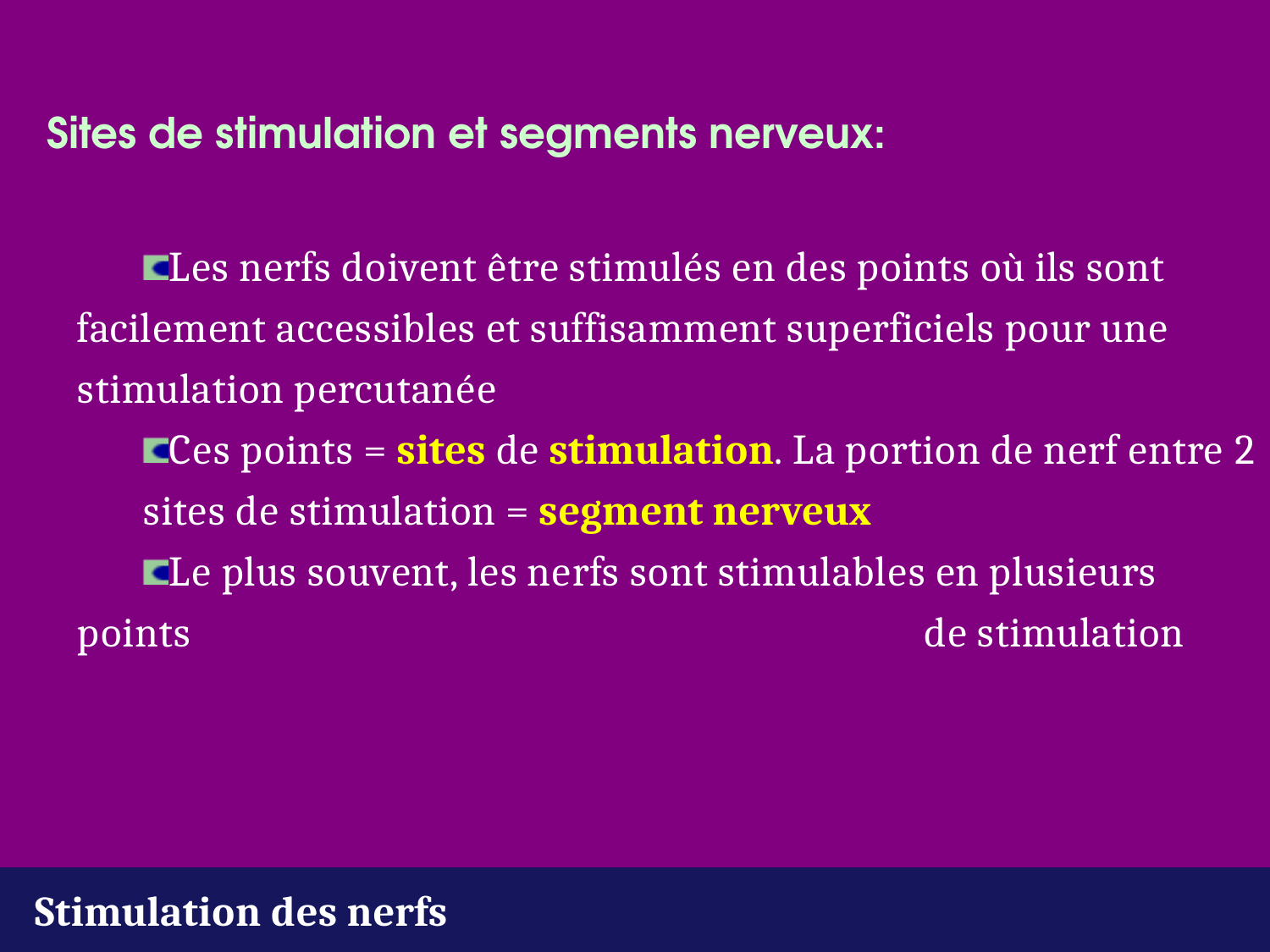

Sites de stimulation et segments nerveux:

Les nerfs doivent être stimulés en des points où ils sont 	facilement accessibles et suffisamment superficiels pour une 	stimulation percutanée
Ces points = sites de stimulation. La portion de nerf entre 2 	sites de stimulation = segment nerveux
Le plus souvent, les nerfs sont stimulables en plusieurs points 	de stimulation

Stimulation des nerfs